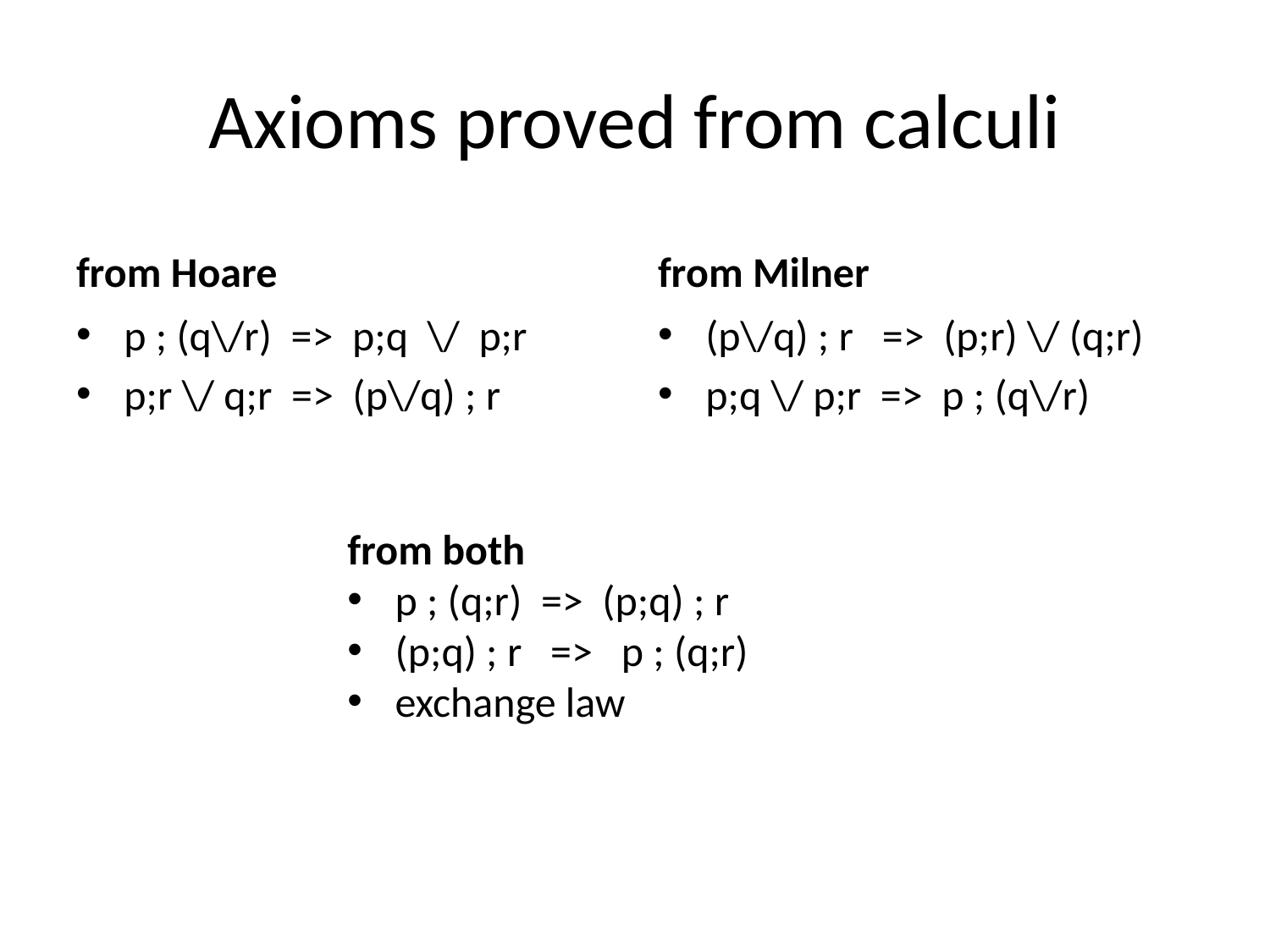

# Axioms proved from calculi
from Hoare
from Milner
p ; (q\/r)  =>  p;q  \/  p;r
p;r \/ q;r  =>  (p\/q) ; r

(p\/q) ; r   =>  (p;r) \/ (q;r)
p;q \/ p;r  =>  p ; (q\/r)
from both
p ; (q;r)  =>  (p;q) ; r
(p;q) ; r   =>   p ; (q;r)
exchange law